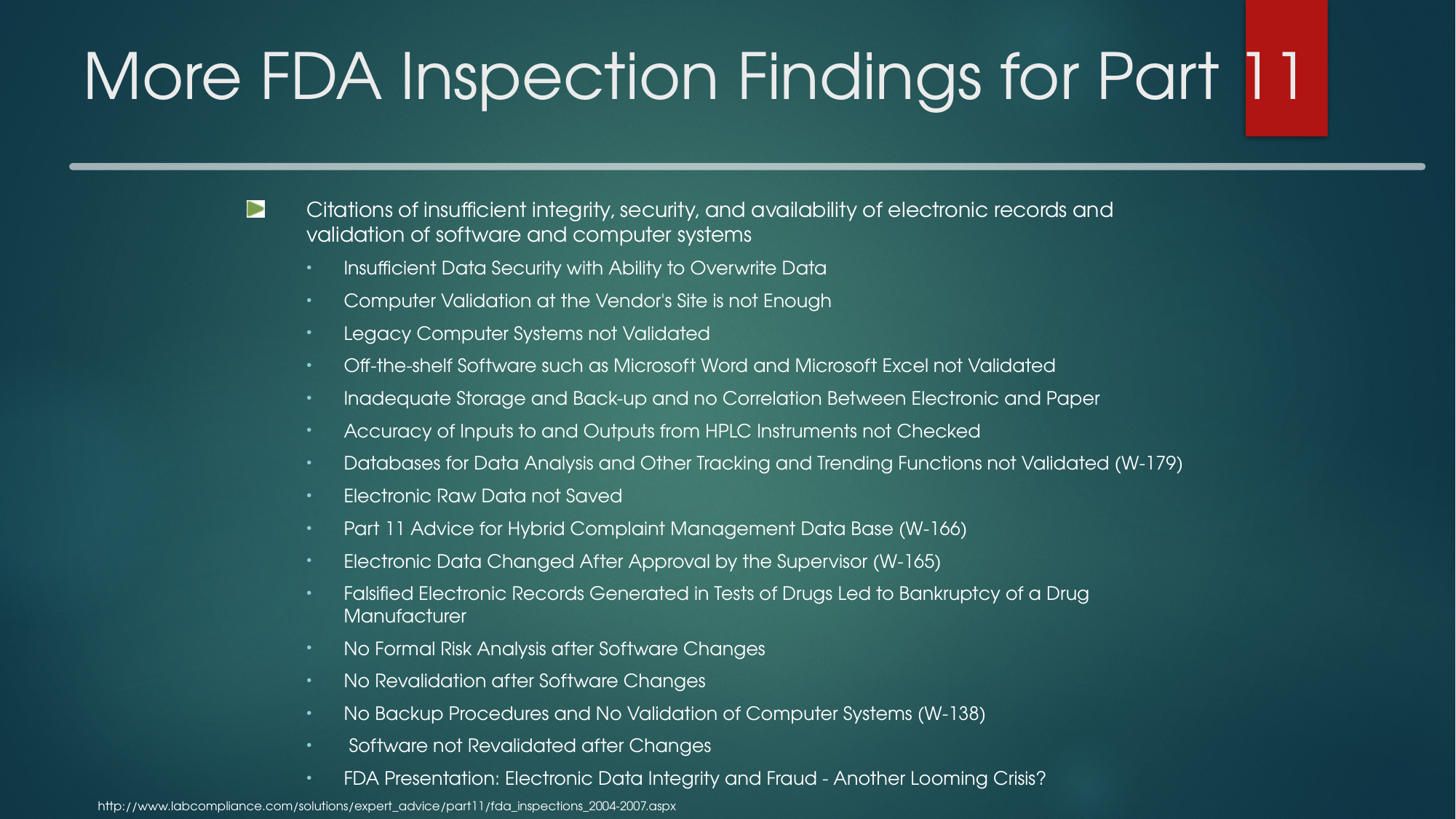

# More FDA Inspection Findings for Part 11
Citations of insufficient integrity, security, and availability of electronic records and validation of software and computer systems
Insufficient Data Security with Ability to Overwrite Data
Computer Validation at the Vendor's Site is not Enough
Legacy Computer Systems not Validated
Off-the-shelf Software such as Microsoft Word and Microsoft Excel not Validated
Inadequate Storage and Back-up and no Correlation Between Electronic and Paper
Accuracy of Inputs to and Outputs from HPLC Instruments not Checked
Databases for Data Analysis and Other Tracking and Trending Functions not Validated (W-179)
Electronic Raw Data not Saved
Part 11 Advice for Hybrid Complaint Management Data Base (W-166)
Electronic Data Changed After Approval by the Supervisor (W-165)
Falsified Electronic Records Generated in Tests of Drugs Led to Bankruptcy of a Drug Manufacturer
No Formal Risk Analysis after Software Changes
No Revalidation after Software Changes
No Backup Procedures and No Validation of Computer Systems (W-138)
 Software not Revalidated after Changes
FDA Presentation: Electronic Data Integrity and Fraud - Another Looming Crisis?

http://www.labcompliance.com/solutions/expert_advice/part11/fda_inspections_2004-2007.aspx